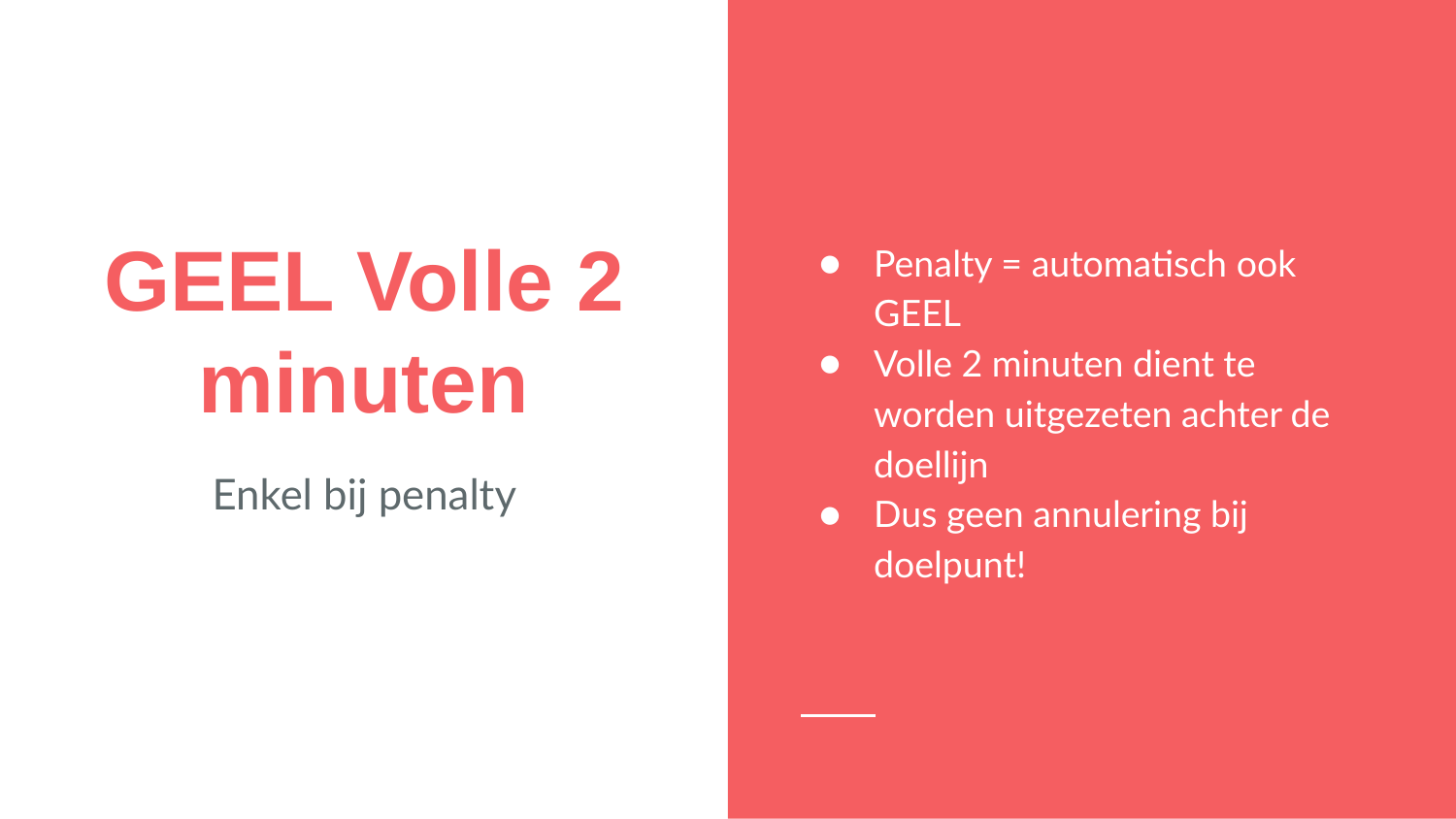

Penalty = automatisch ook GEEL
Volle 2 minuten dient te worden uitgezeten achter de doellijn
Dus geen annulering bij doelpunt!
# GEEL Volle 2 minuten
Enkel bij penalty